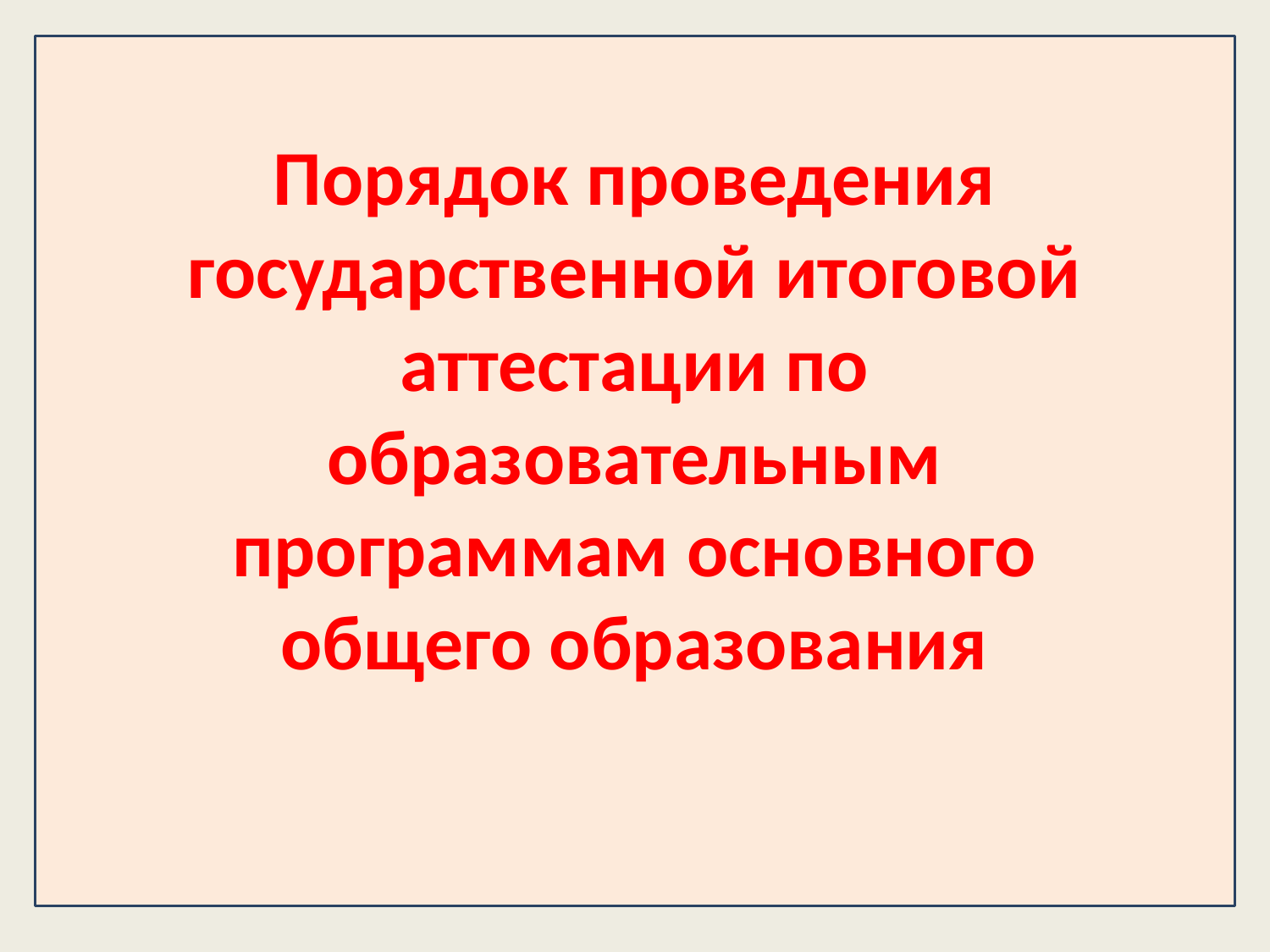

# Порядок проведения государственной итоговой аттестации по образовательным программам основного общего образования